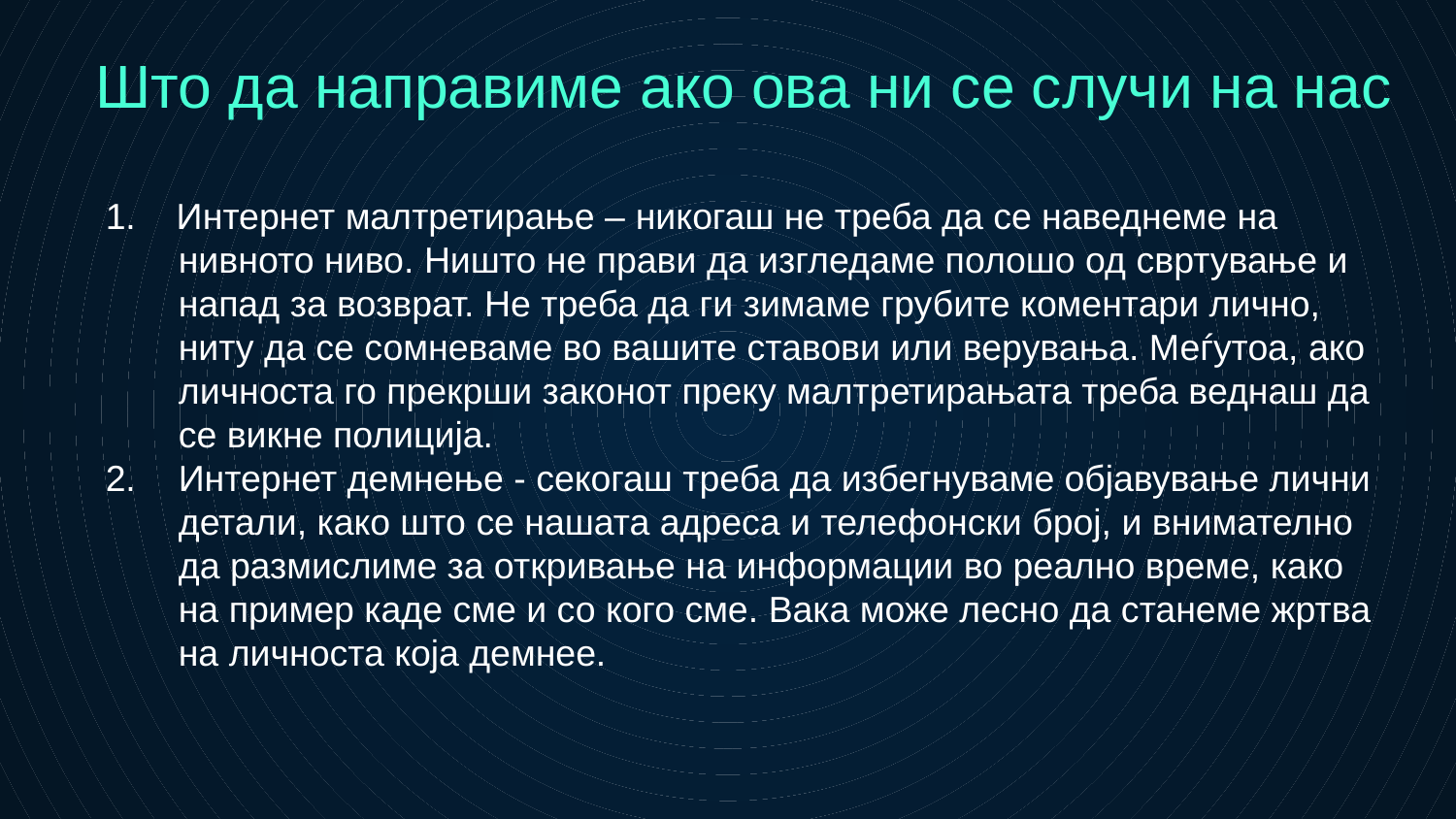

# Што да направиме ако ова ни се случи на нас
1.    Интернет малтретирање – никогаш не треба да се наведнеме на нивното ниво. Ништо не прави да изгледаме полошо од свртување и напад за возврат. Не треба да ги зимаме грубите коментари лично, ниту да се сомневаме во вашите ставови или верувања. Меѓутоа, ако личноста го прекрши законот преку малтретирањата треба веднаш да се викне полиција.
2. 	Интернет демнење - секогаш треба да избегнуваме објавување лични детали, како што се нашата адреса и телефонски број, и внимателно да размислиме за откривање на информации во реално време, како на пример каде сме и со кого сме. Вака може лесно да станеме жртва на личноста која демнее.